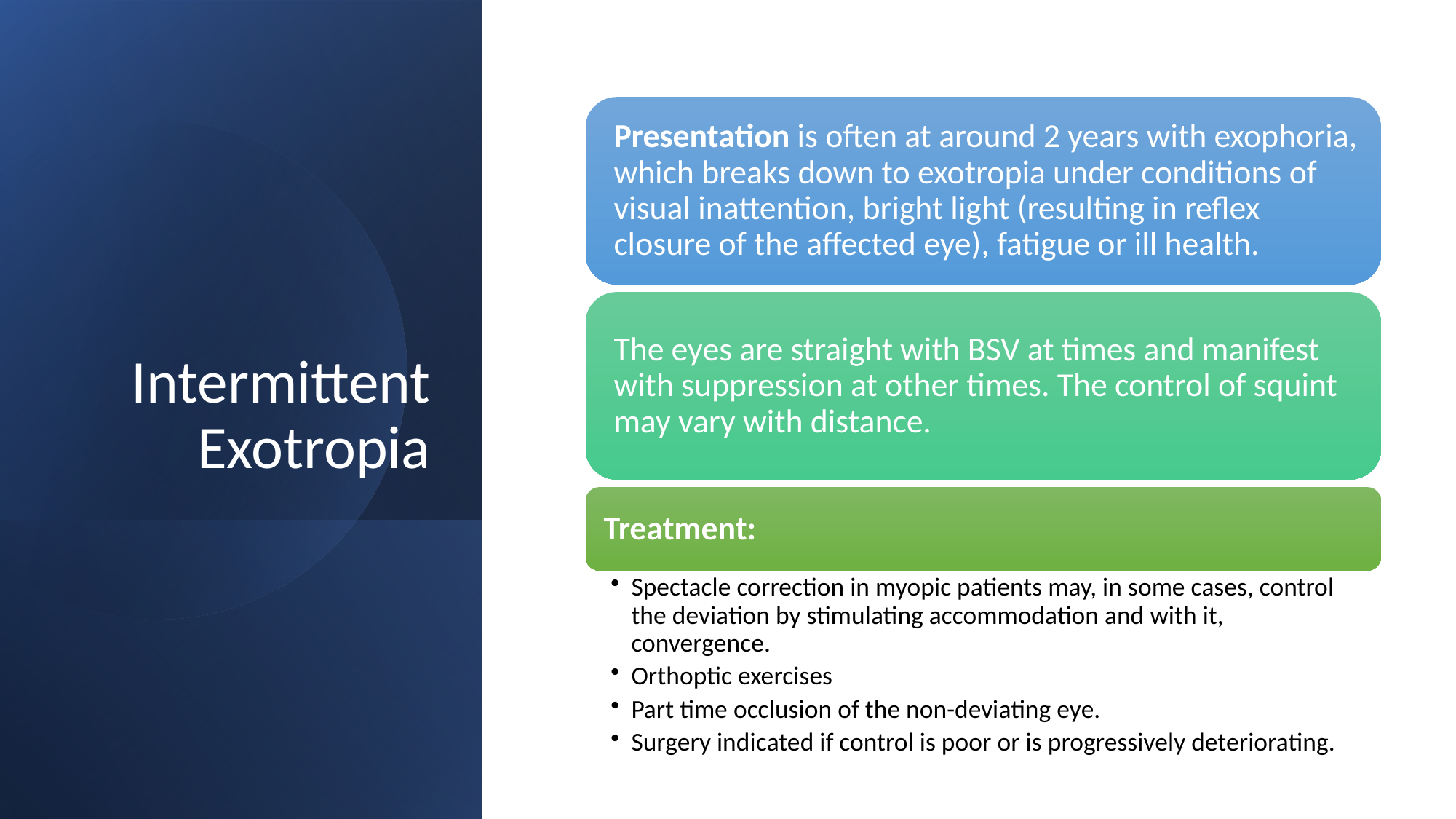

Presentation is often at around 2 years with exophoria, which breaks down to exotropia under conditions of visual inattention, bright light (resulting in reflex closure of the affected eye), fatigue or ill health.
The eyes are straight with BSV at times and manifest with suppression at other times. The control of squint may vary with distance.
Treatment:
Spectacle correction in myopic patients may, in some cases, control the deviation by stimulating accommodation and with it, convergence.
Orthoptic exercises
Part time occlusion of the non-deviating eye.
Surgery indicated if control is poor or is progressively deteriorating.

# Intermittent Exotropia